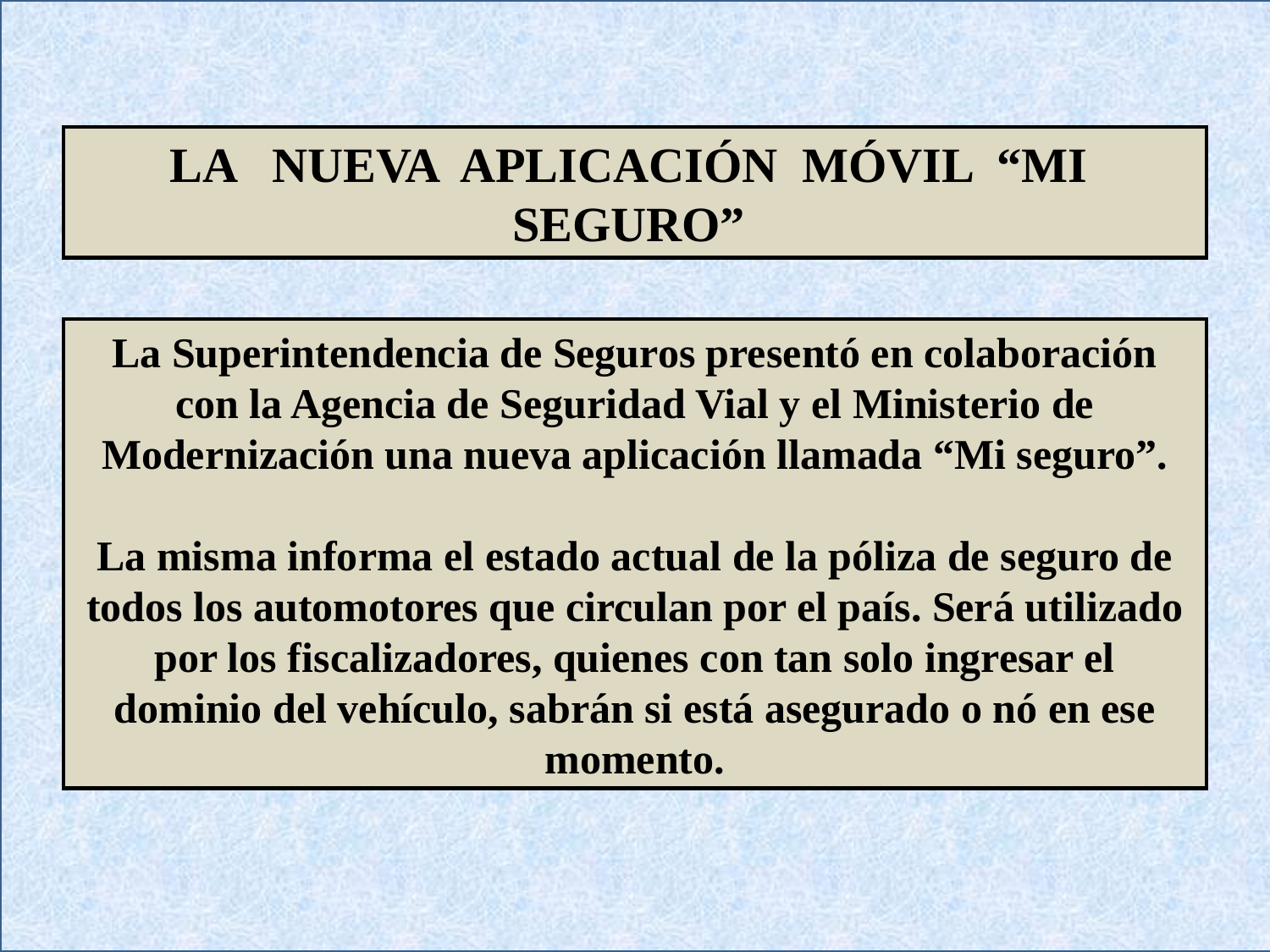

LA   NUEVA  APLICACIÓN  MÓVIL  “MI  SEGURO”
La Superintendencia de Seguros presentó en colaboración con la Agencia de Seguridad Vial y el Ministerio de Modernización una nueva aplicación llamada “Mi seguro”.

La misma informa el estado actual de la póliza de seguro de todos los automotores que circulan por el país. Será utilizado por los fiscalizadores, quienes con tan solo ingresar el dominio del vehículo, sabrán si está asegurado o nó en ese momento.